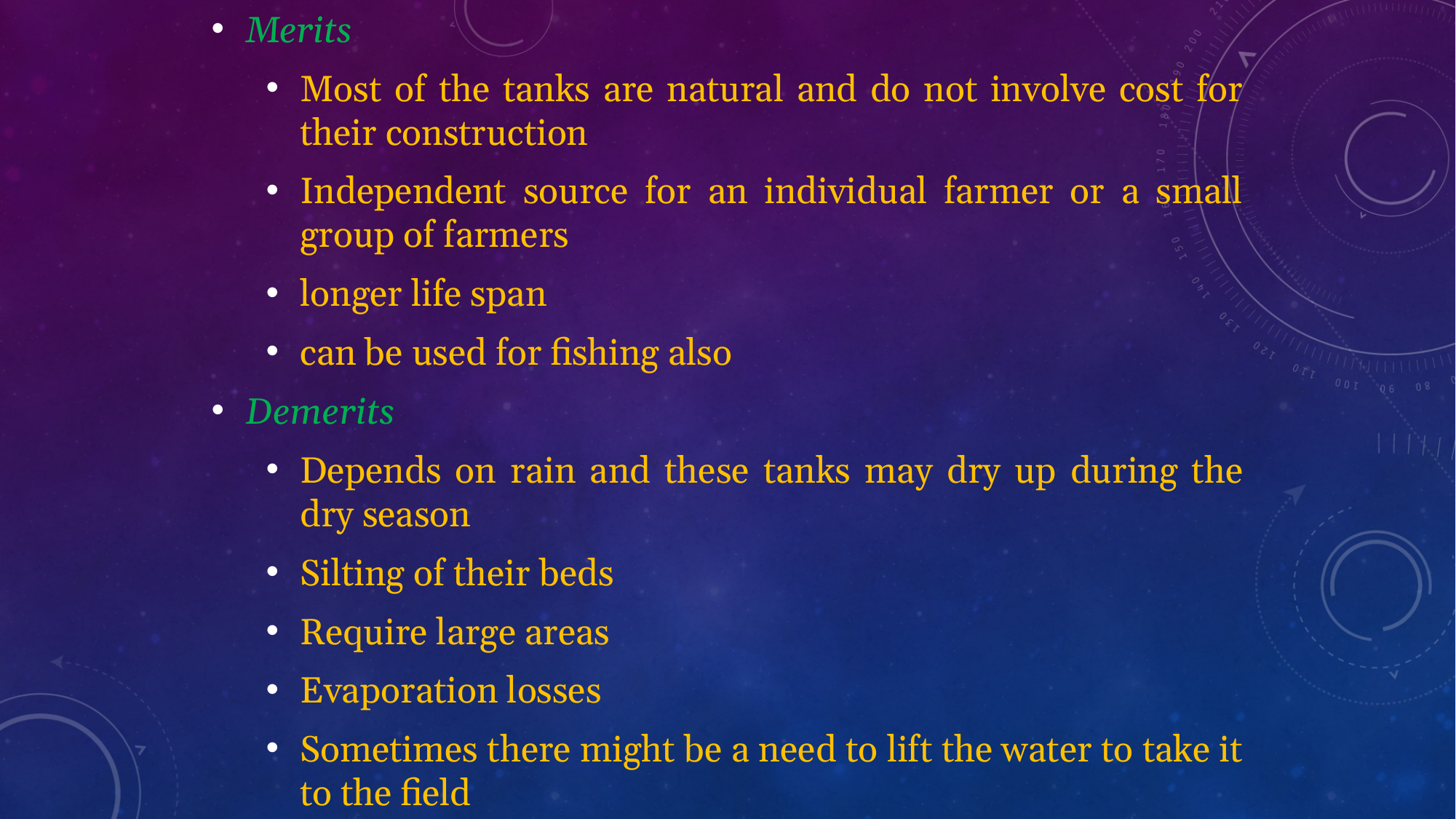

Merits
Most of the tanks are natural and do not involve cost for their construction
Independent source for an individual farmer or a small group of farmers
longer life span
can be used for fishing also
Demerits
Depends on rain and these tanks may dry up during the dry season
Silting of their beds
Require large areas
Evaporation losses
Sometimes there might be a need to lift the water to take it to the field